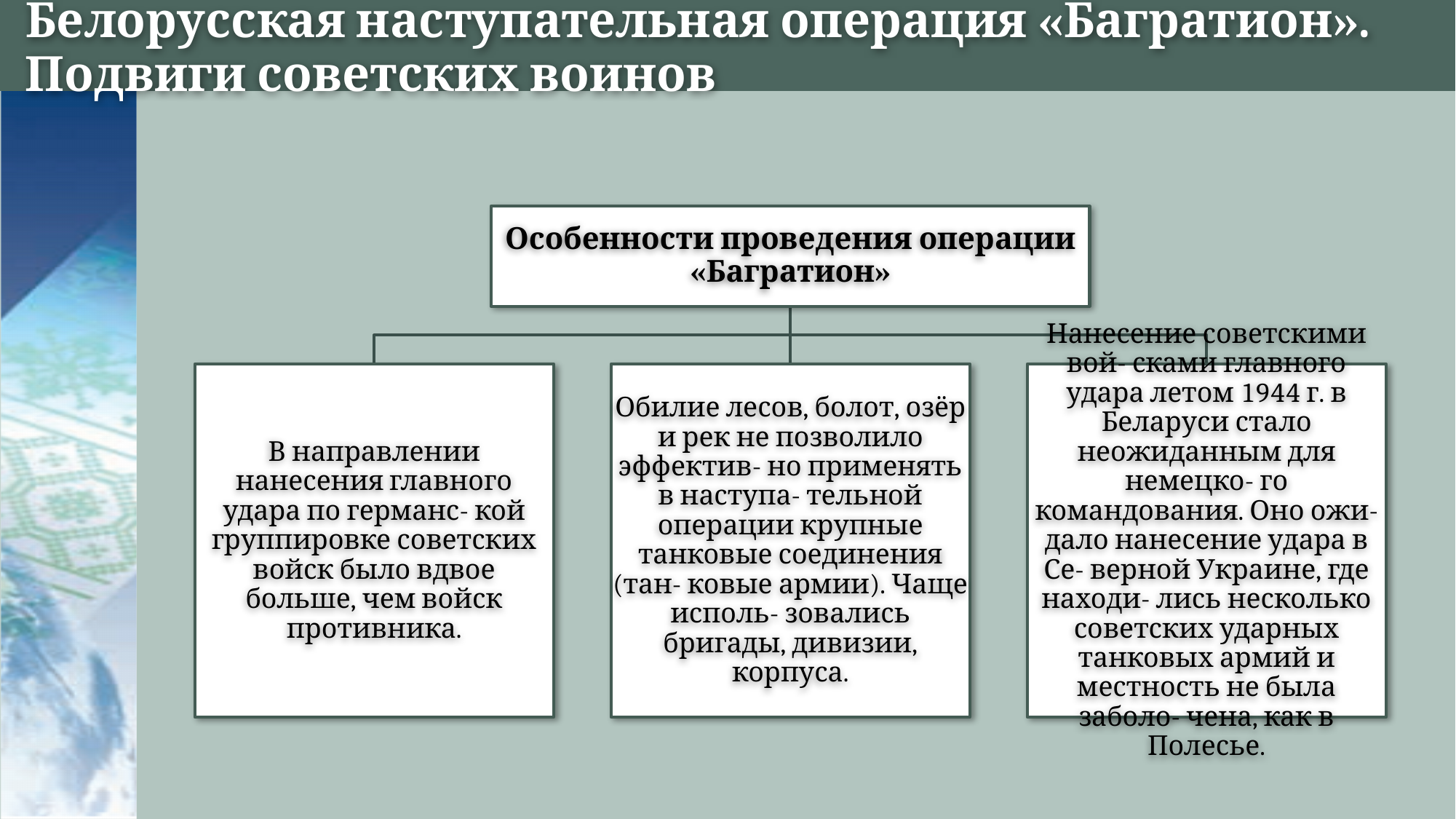

# Белорусская наступательная операция «Багратион». Подвиги советских воинов

Особенности проведения операции «Багратион»

В направлении нанесения главного удара по германс- кой группировке советских войск было вдвое больше, чем войск противника.

Обилие лесов, болот, озёр и рек не позволило эффектив- но применять в наступа- тельной операции крупные танковые соединения (тан- ковые армии). Чаще исполь- зовались бригады, дивизии, корпуса.

Нанесение советскими вой- сками главного удара летом 1944 г. в Беларуси стало неожиданным для немецко- го командования. Оно ожи- дало нанесение удара в Се- верной Украине, где находи- лись несколько советских ударных танковых армий и местность не была заболо- чена, как в Полесье.